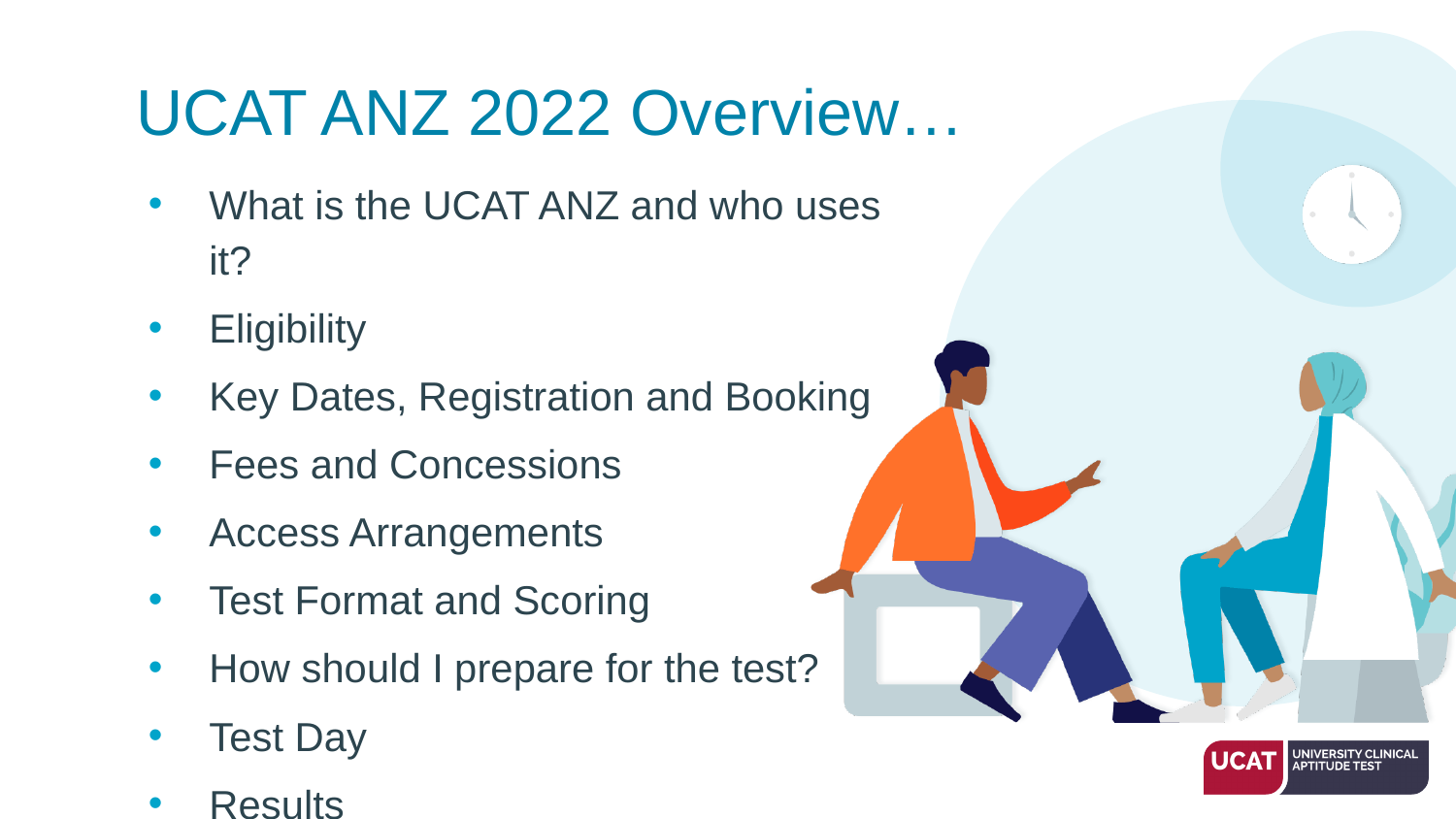

# UCAT ANZ 2022 Overview…
What is the UCAT ANZ and who uses it?
Eligibility
Key Dates, Registration and Booking
Fees and Concessions
Access Arrangements
Test Format and Scoring
How should I prepare for the test?
Test Day
Results